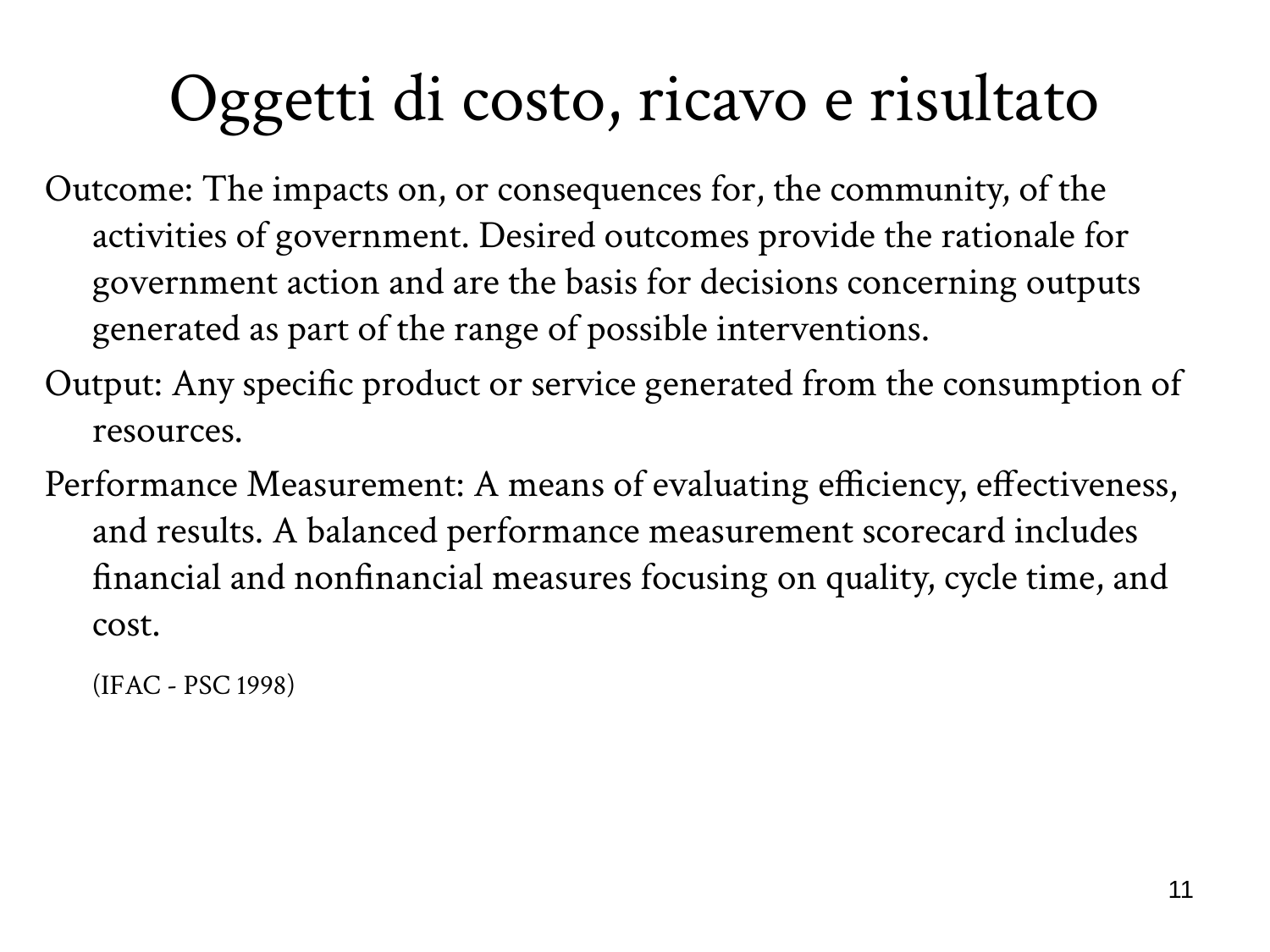

# Oggetti di costo, ricavo e risultato
Outcome: The impacts on, or consequences for, the community, of the activities of government. Desired outcomes provide the rationale for government action and are the basis for decisions concerning outputs generated as part of the range of possible interventions.
Output: Any specific product or service generated from the consumption of resources.
Performance Measurement: A means of evaluating efficiency, effectiveness, and results. A balanced performance measurement scorecard includes financial and nonfinancial measures focusing on quality, cycle time, and cost.
	(IFAC - PSC 1998)
11